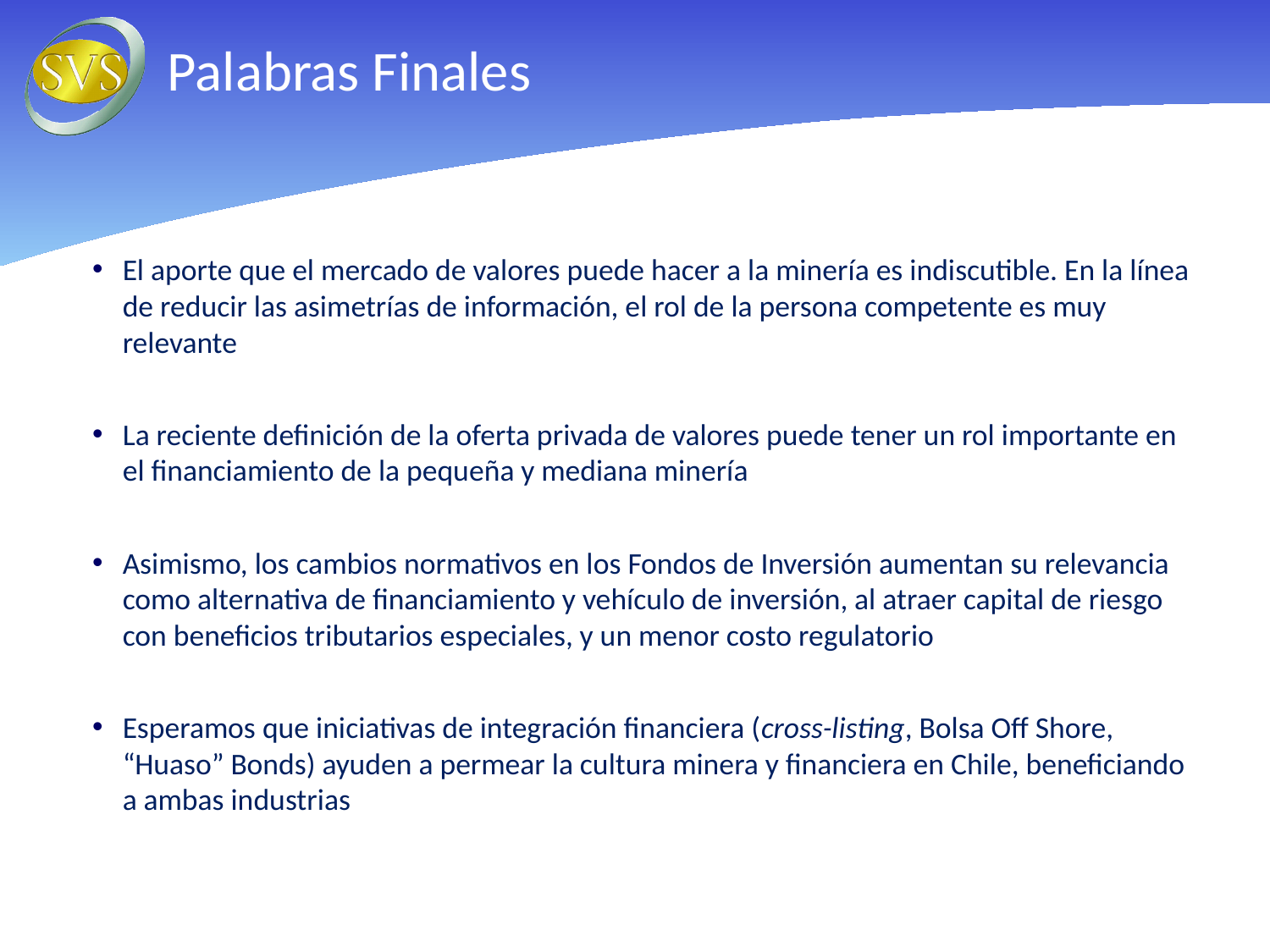

Palabras Finales
El aporte que el mercado de valores puede hacer a la minería es indiscutible. En la línea de reducir las asimetrías de información, el rol de la persona competente es muy relevante

La reciente definición de la oferta privada de valores puede tener un rol importante en el financiamiento de la pequeña y mediana minería

Asimismo, los cambios normativos en los Fondos de Inversión aumentan su relevancia como alternativa de financiamiento y vehículo de inversión, al atraer capital de riesgo con beneficios tributarios especiales, y un menor costo regulatorio

Esperamos que iniciativas de integración financiera (cross-listing, Bolsa Off Shore, “Huaso” Bonds) ayuden a permear la cultura minera y financiera en Chile, beneficiando a ambas industrias